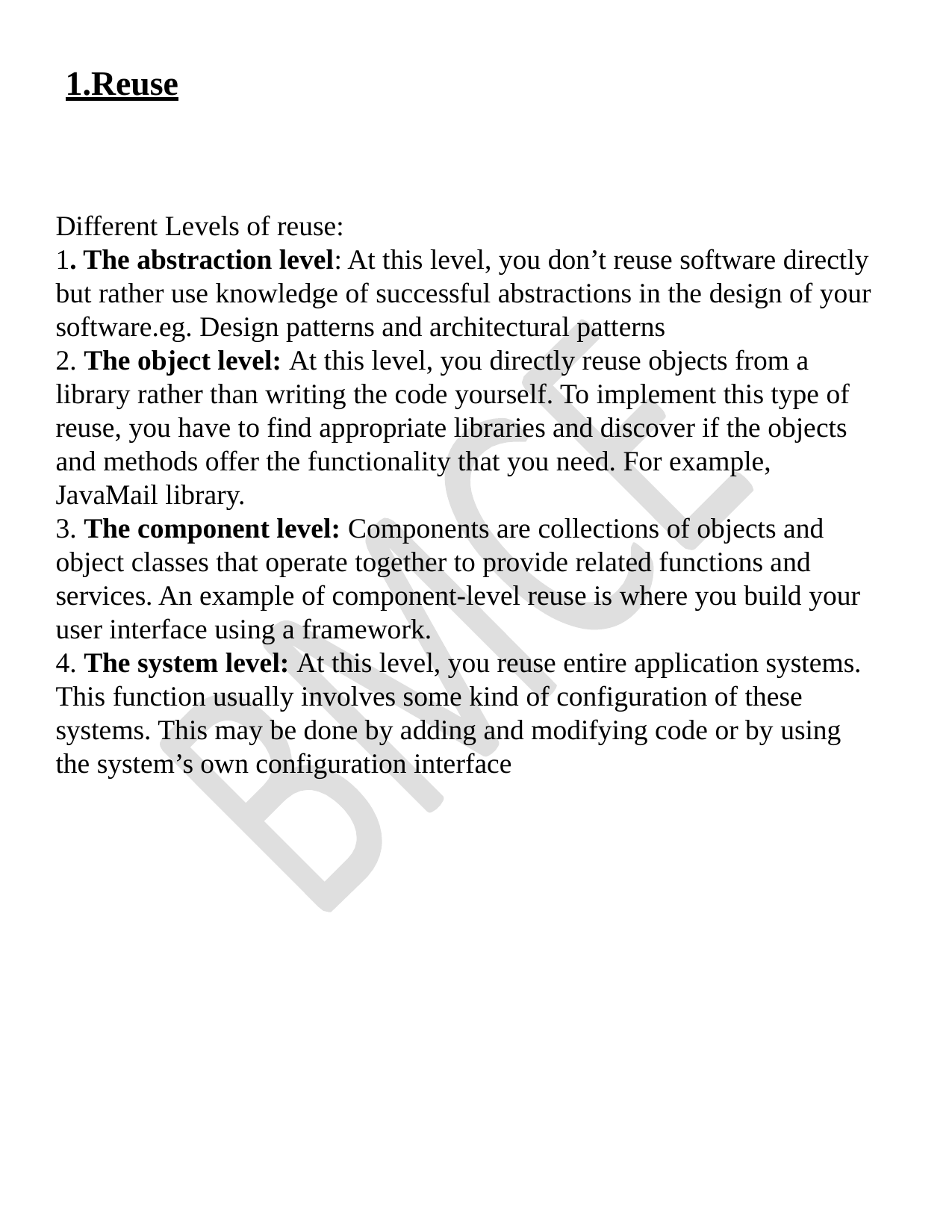

# 1.Reuse
Different Levels of reuse:
1. The abstraction level: At this level, you don’t reuse software directly but rather use knowledge of successful abstractions in the design of your software.eg. Design patterns and architectural patterns
2. The object level: At this level, you directly reuse objects from a library rather than writing the code yourself. To implement this type of reuse, you have to find appropriate libraries and discover if the objects and methods offer the functionality that you need. For example, JavaMail library.
3. The component level: Components are collections of objects and object classes that operate together to provide related functions and services. An example of component-level reuse is where you build your user interface using a framework.
4. The system level: At this level, you reuse entire application systems. This function usually involves some kind of configuration of these systems. This may be done by adding and modifying code or by using the system’s own configuration interface